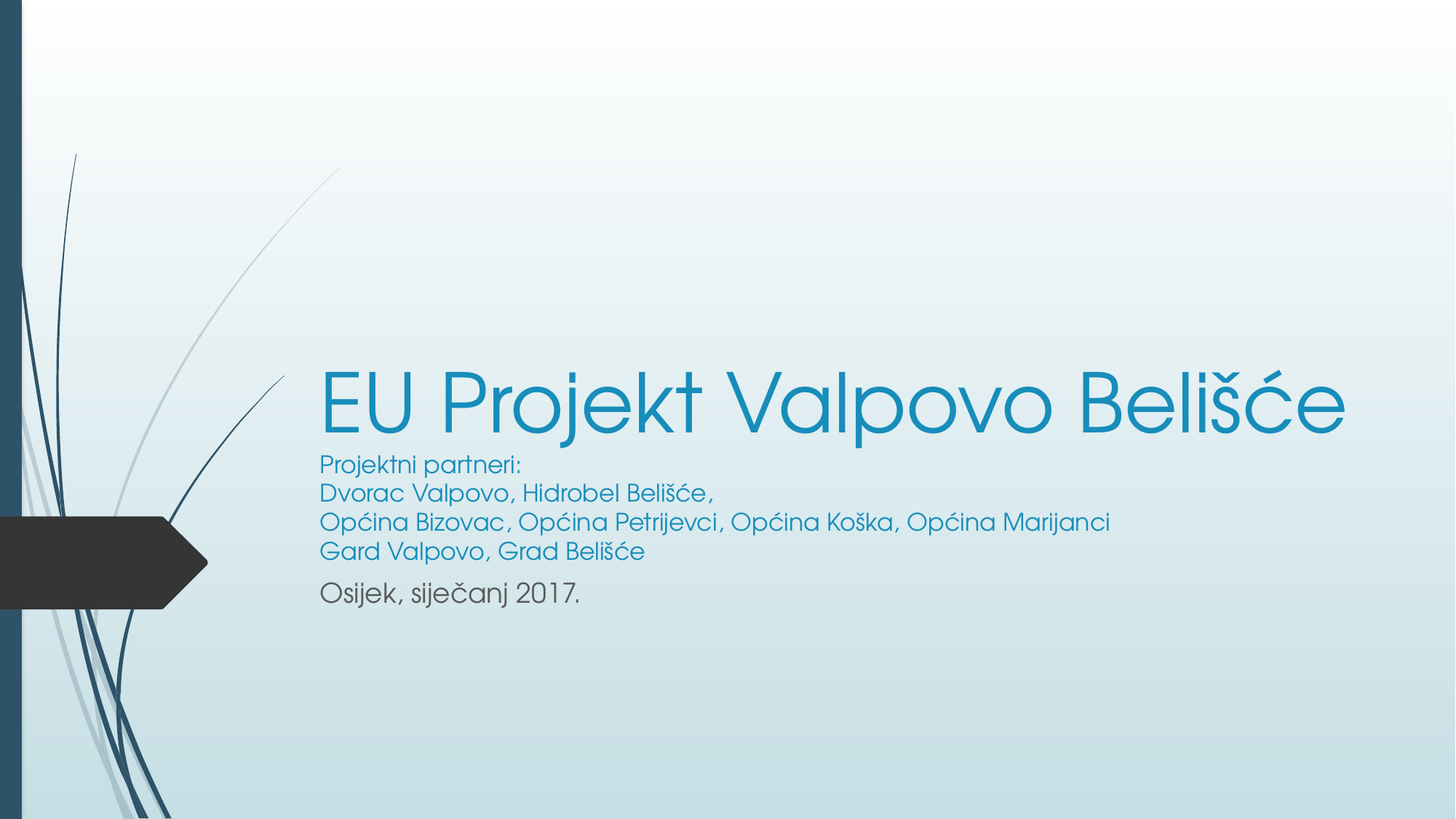

# EU Projekt Valpovo Belišće Projektni partneri: Dvorac Valpovo, Hidrobel Belišće, Općina Bizovac, Općina Petrijevci, Općina Koška, Općina Marijanci Gard Valpovo, Grad Belišće
Osijek, siječanj 2017.